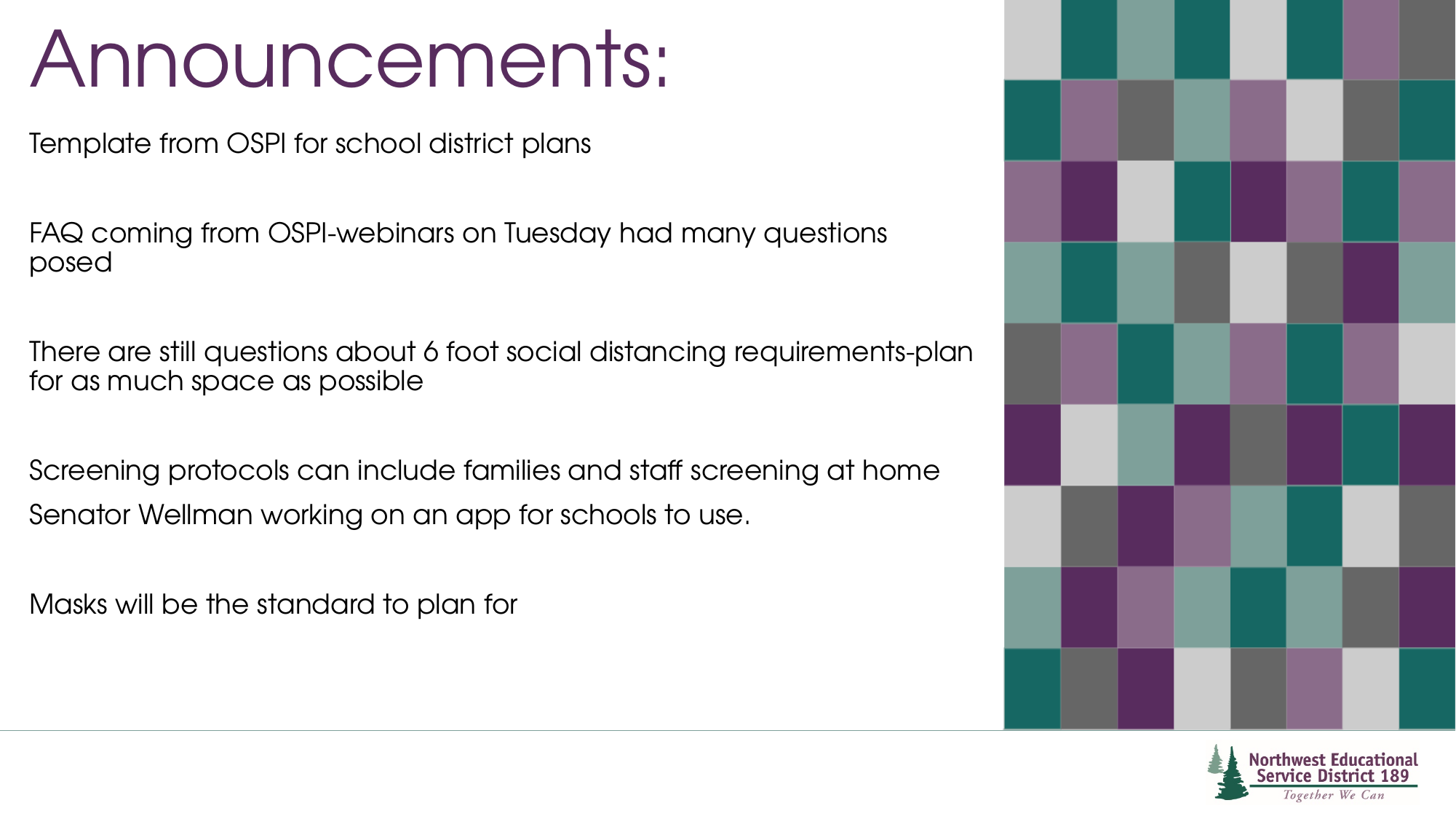

# Announcements:
Template from OSPI for school district plans

FAQ coming from OSPI-webinars on Tuesday had many questions posed

There are still questions about 6 foot social distancing requirements-plan for as much space as possible

Screening protocols can include families and staff screening at home
Senator Wellman working on an app for schools to use.

Masks will be the standard to plan for